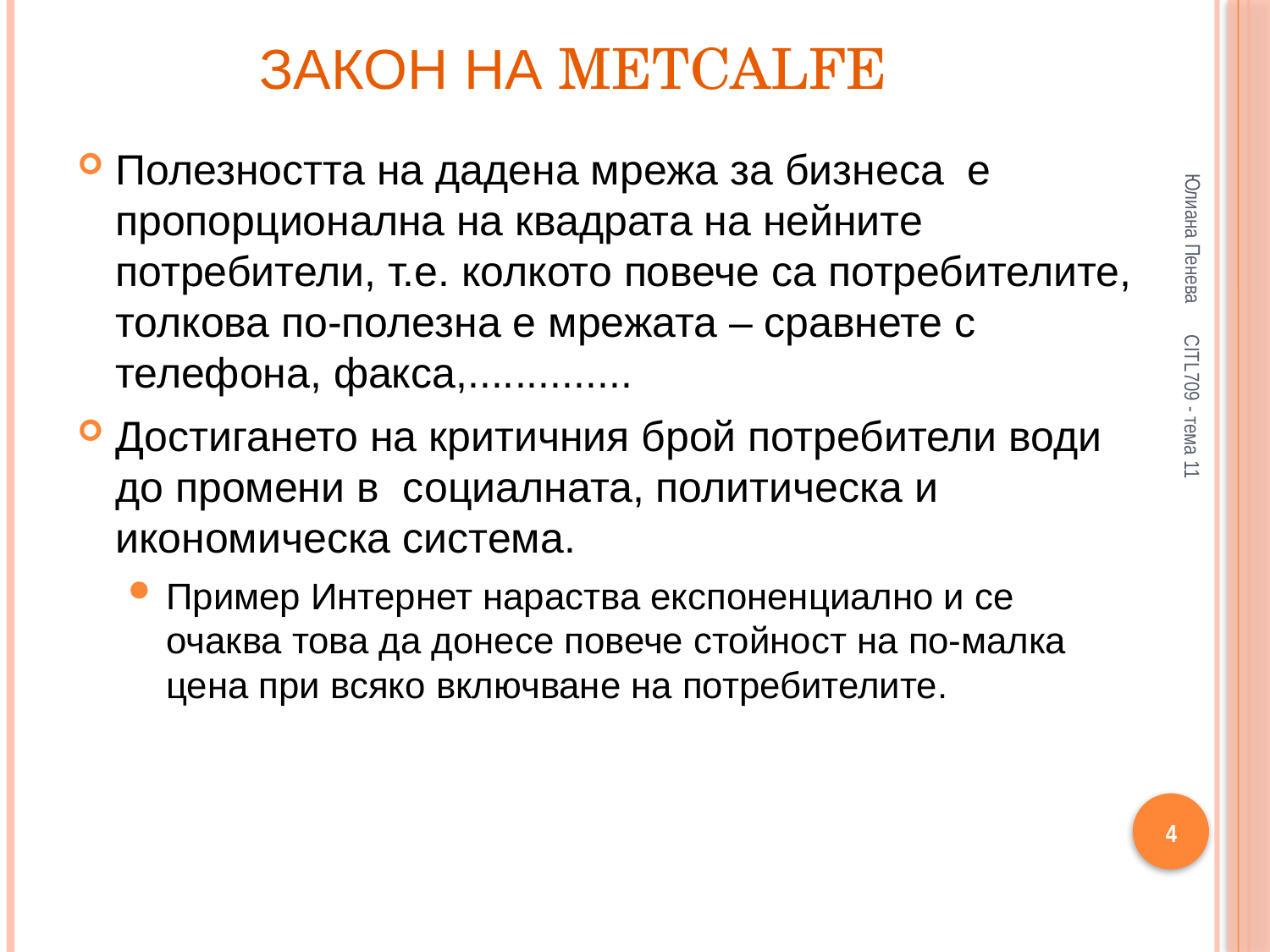

# Закон на Metcalfe
Полезността на дадена мрежа за бизнеса  е пропорционална на квадрата на нейните потребители, т.е. колкото повече са потребителите, толкова по-полезна е мрежата – сравнете с телефона, факса,..............
Достигането на критичния брой потребители води до промени в  социалната, политическа и икономическа система.
Пример Интернет нараства експоненциално и се очаква това да донесе повече стойност на по-малка цена при всяко включване на потребителите.

Юлиана Пенева
CITL709 - тема 11
4